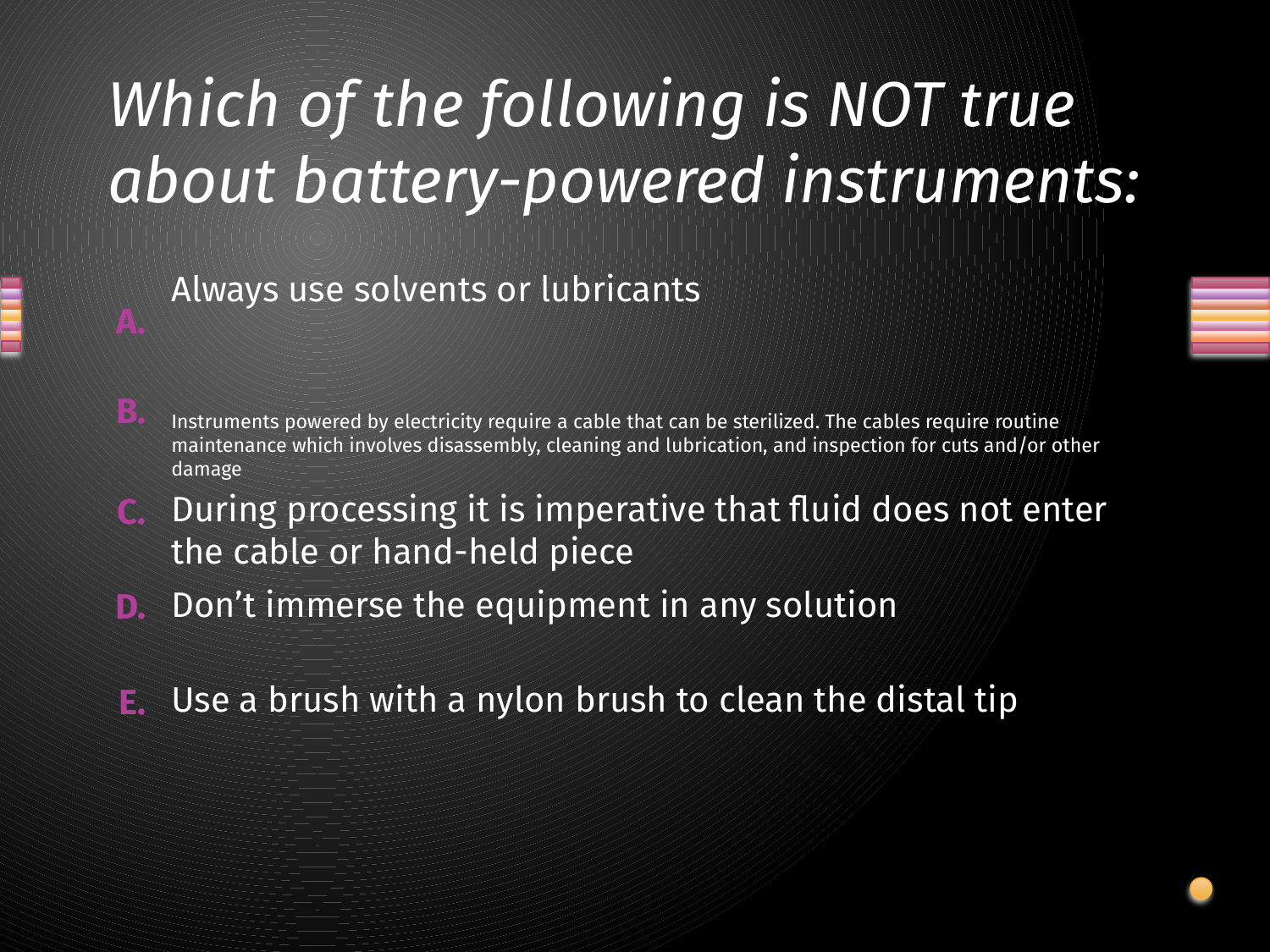

# Which of the following is NOT true about battery-powered instruments:
Always use solvents or lubricants

Instruments powered by electricity require a cable that can be sterilized. The cables require routine maintenance which involves disassembly, cleaning and lubrication, and inspection for cuts and/or other damage
During processing it is imperative that fluid does not enter the cable or hand-held piece
Don’t immerse the equipment in any solution
Use a brush with a nylon brush to clean the distal tip